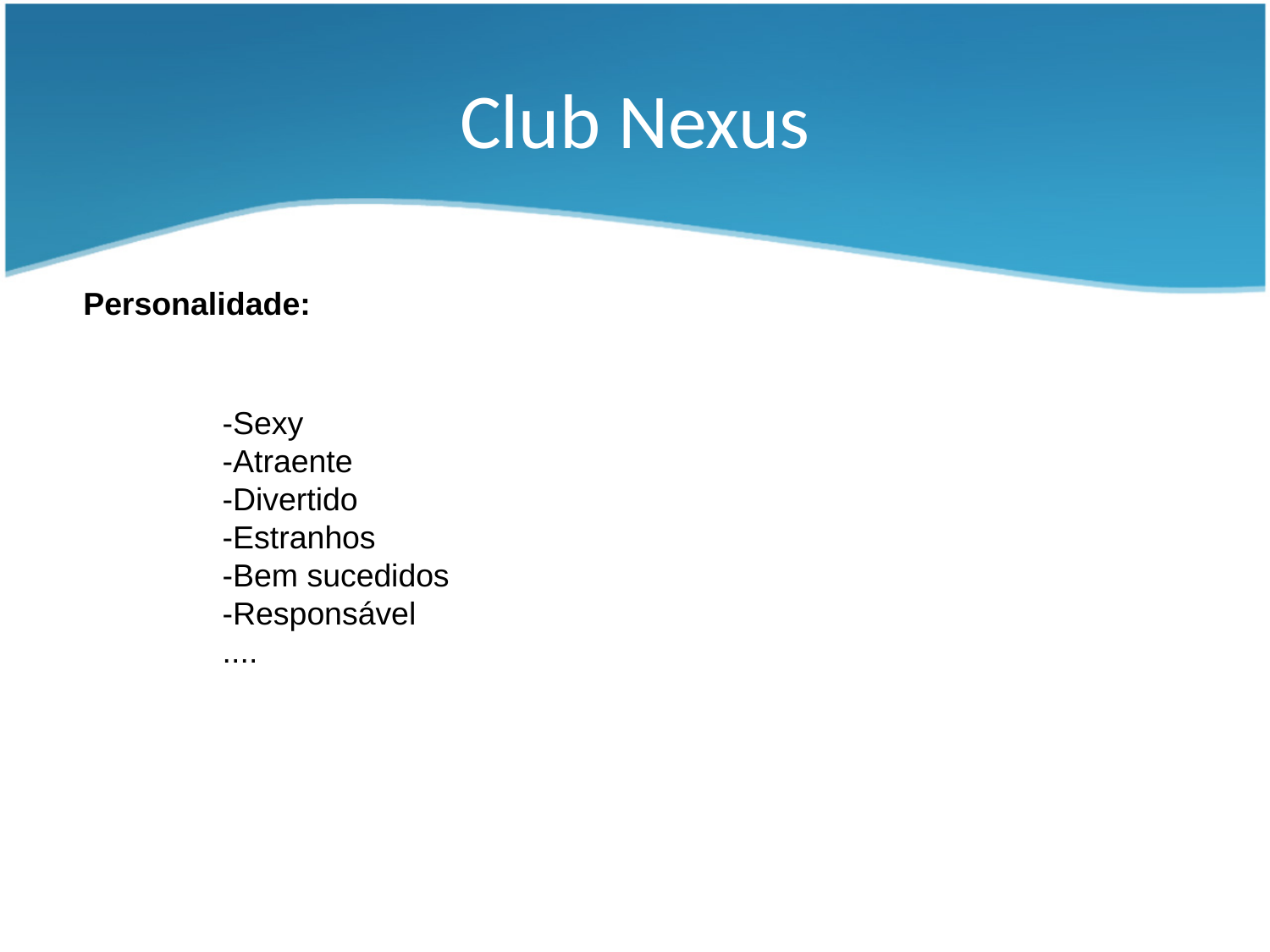

# Club Nexus
Personalidade:
-Sexy
-Atraente
-Divertido
-Estranhos
-Bem sucedidos
-Responsável
....